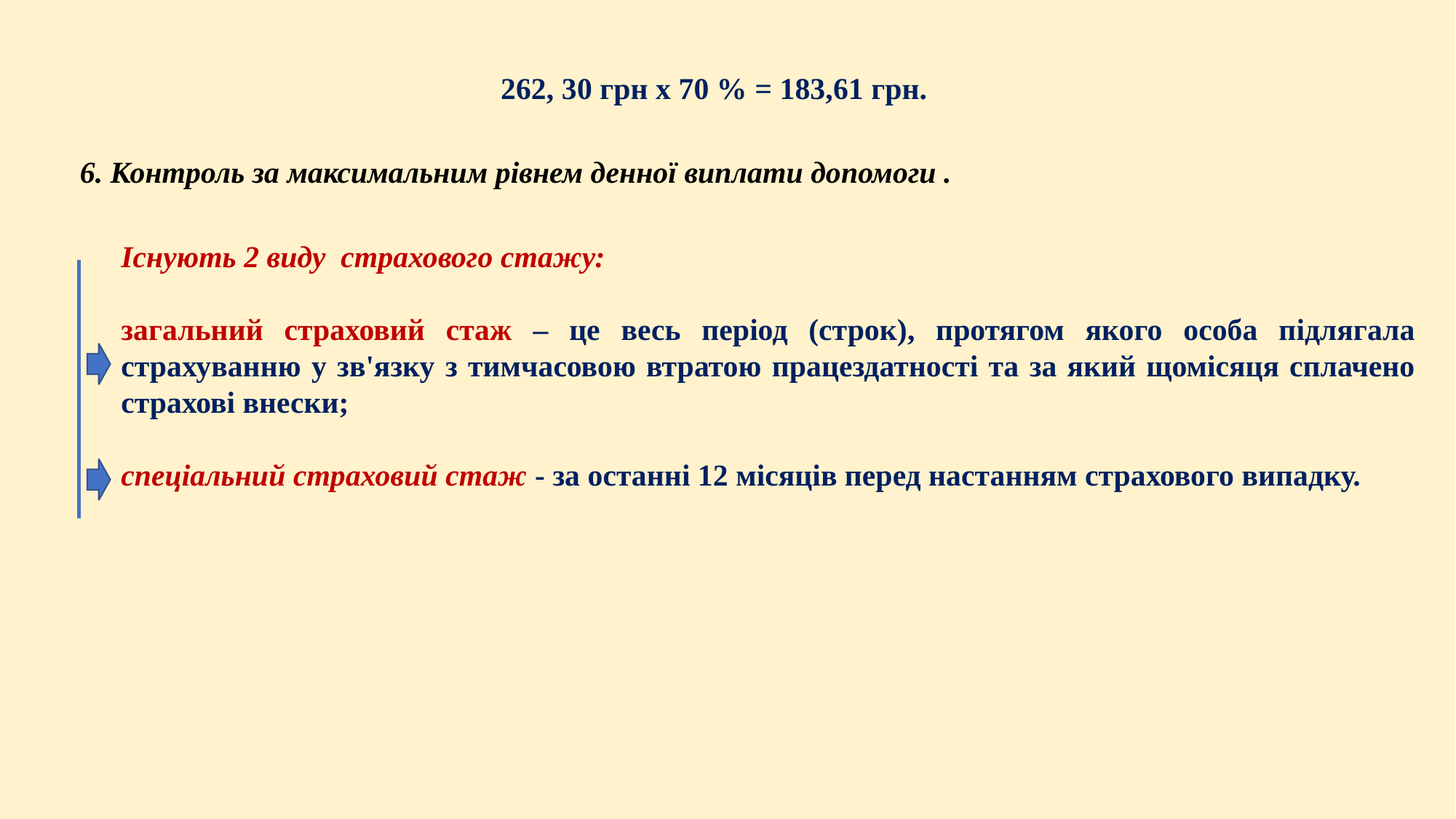

262, 30 грн х 70 % = 183,61 грн.
6. Контроль за максимальним рівнем денної виплати допомоги .
Існують 2 виду  страхового стажу:

загальний страховий стаж – це весь період (строк), протягом якого особа підлягала страхуванню у зв'язку з тимчасовою втратою працездатності та за який щомісяця сплачено страхові внески;

спеціальний страховий стаж - за останні 12 місяців перед настанням страхового випадку.